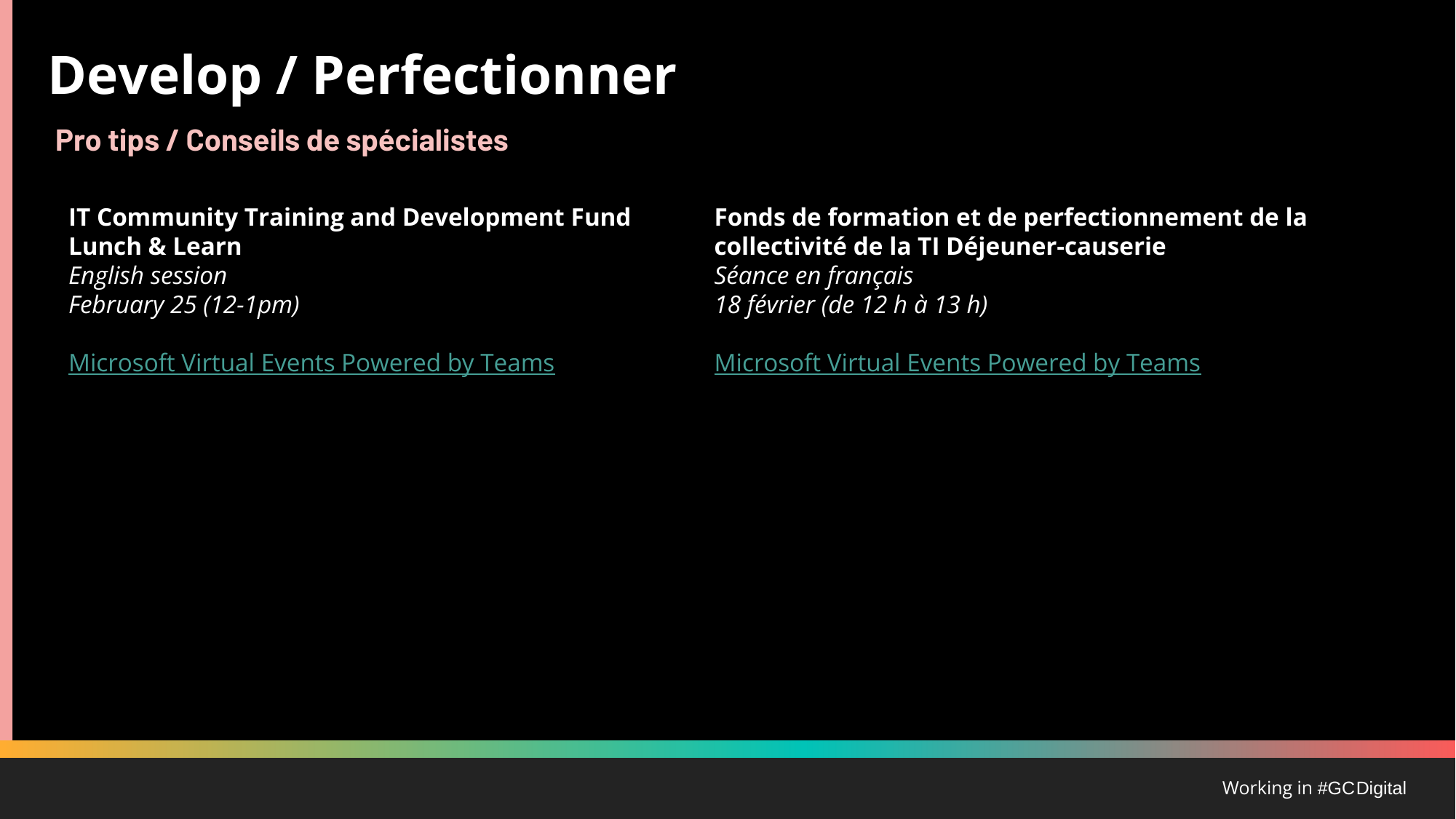

# Develop / Perfectionner

Pro tips / Conseils de spécialistes
IT Community Training and Development Fund Lunch & Learn
English session
February 25 (12-1pm)

Microsoft Virtual Events Powered by Teams

Fonds de formation et de perfectionnement de la collectivité de la TI Déjeuner-causerie
Séance en français
18 février (de 12 h à 13 h)

Microsoft Virtual Events Powered by Teams